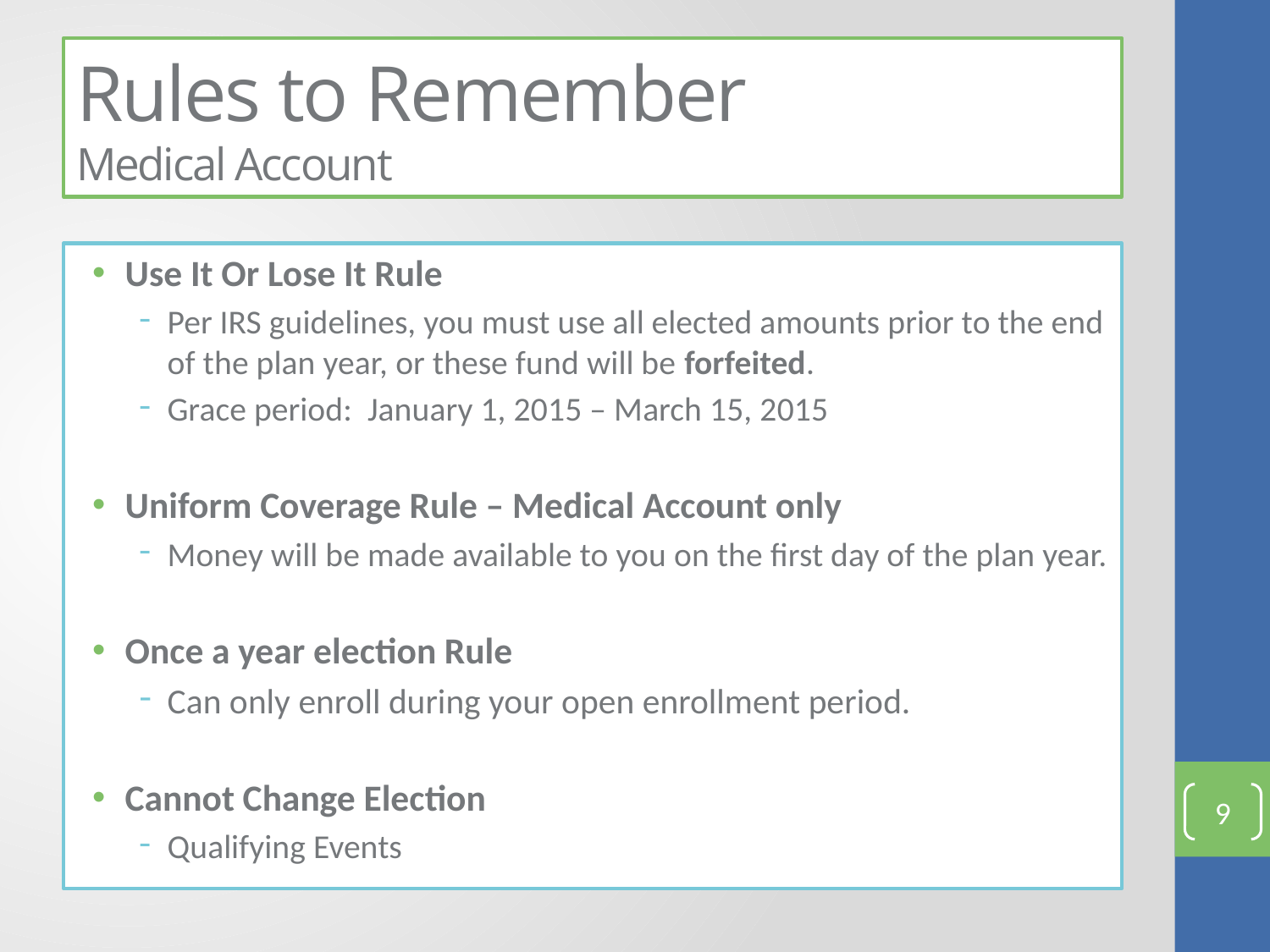

# Rules to Remember Medical Account
Use It Or Lose It Rule
Per IRS guidelines, you must use all elected amounts prior to the end of the plan year, or these fund will be forfeited.
Grace period:  January 1, 2015 – March 15, 2015

Uniform Coverage Rule – Medical Account only
Money will be made available to you on the first day of the plan year.

Once a year election Rule
Can only enroll during your open enrollment period.

Cannot Change Election
Qualifying Events

9